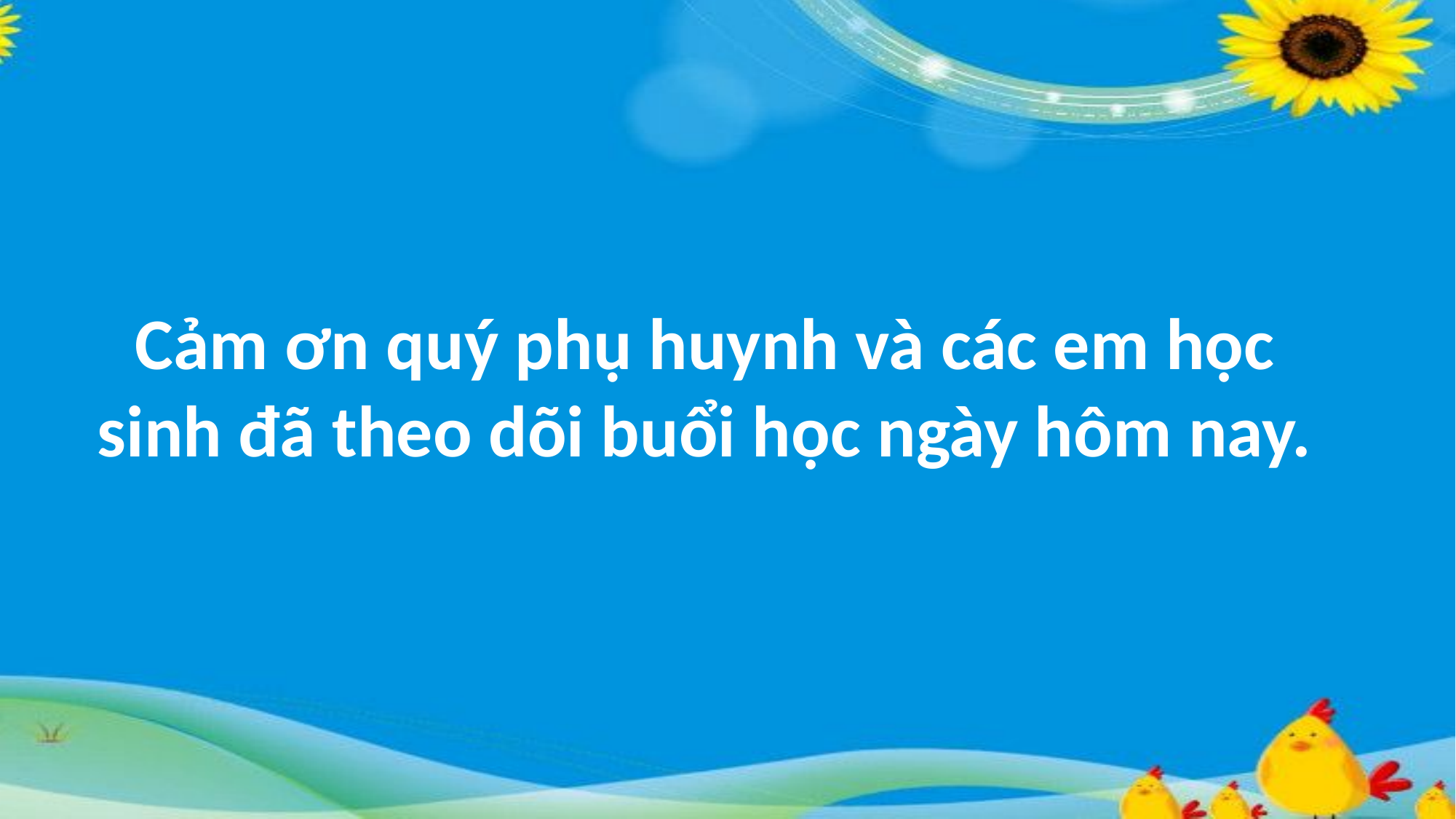

Cảm ơn quý phụ huynh và các em học sinh đã theo dõi buổi học ngày hôm nay.